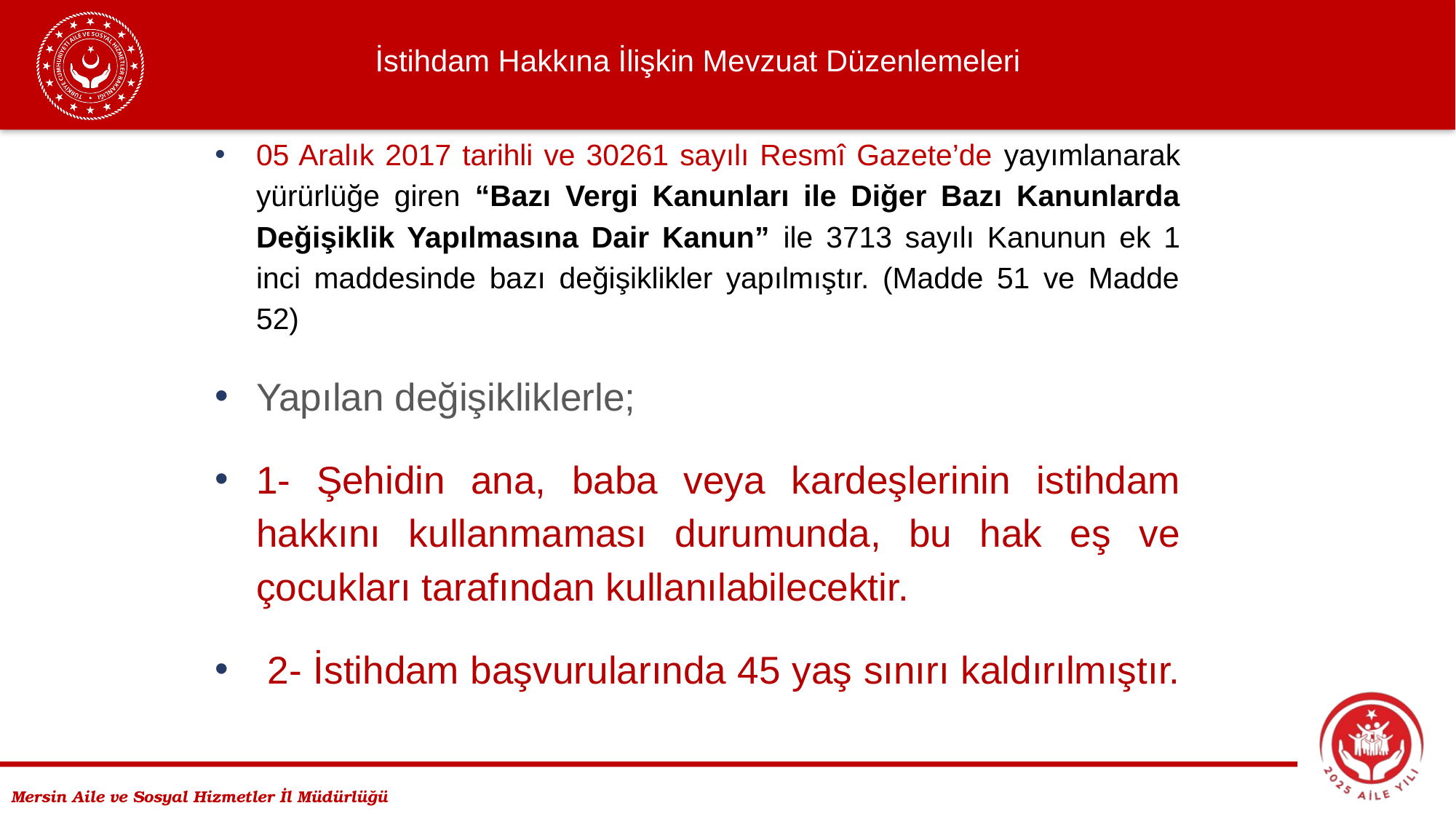

İstihdam Hakkına İlişkin Mevzuat Düzenlemeleri
05 Aralık 2017 tarihli ve 30261 sayılı Resmî Gazete’de yayımlanarak yürürlüğe giren “Bazı Vergi Kanunları ile Diğer Bazı Kanunlarda Değişiklik Yapılmasına Dair Kanun” ile 3713 sayılı Kanunun ek 1 inci maddesinde bazı değişiklikler yapılmıştır. (Madde 51 ve Madde 52)
Yapılan değişikliklerle;
1- Şehidin ana, baba veya kardeşlerinin istihdam hakkını kullanmaması durumunda, bu hak eş ve çocukları tarafından kullanılabilecektir.
 2- İstihdam başvurularında 45 yaş sınırı kaldırılmıştır.